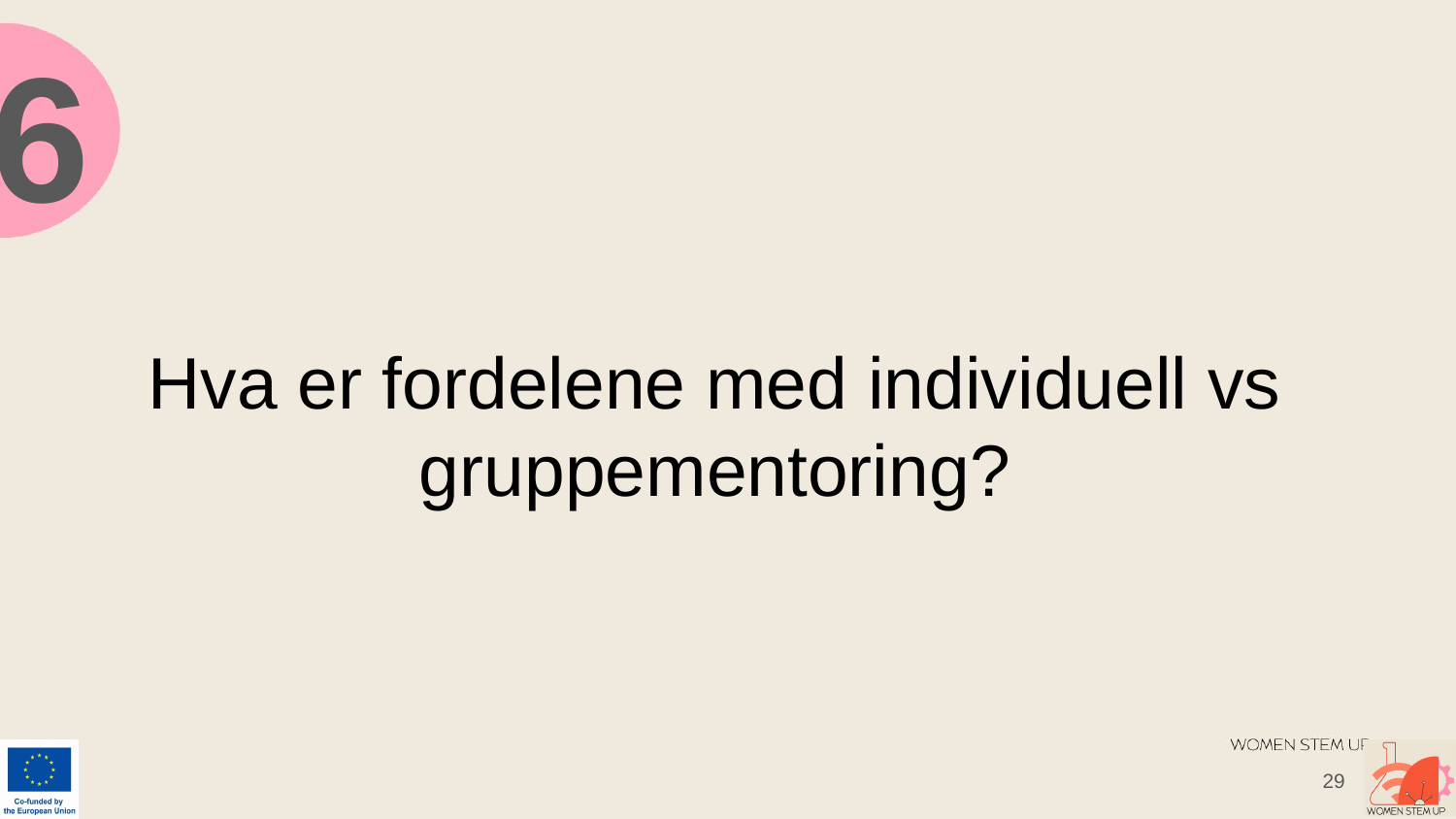

6
# Hva er fordelene med individuell vs gruppementoring?
29